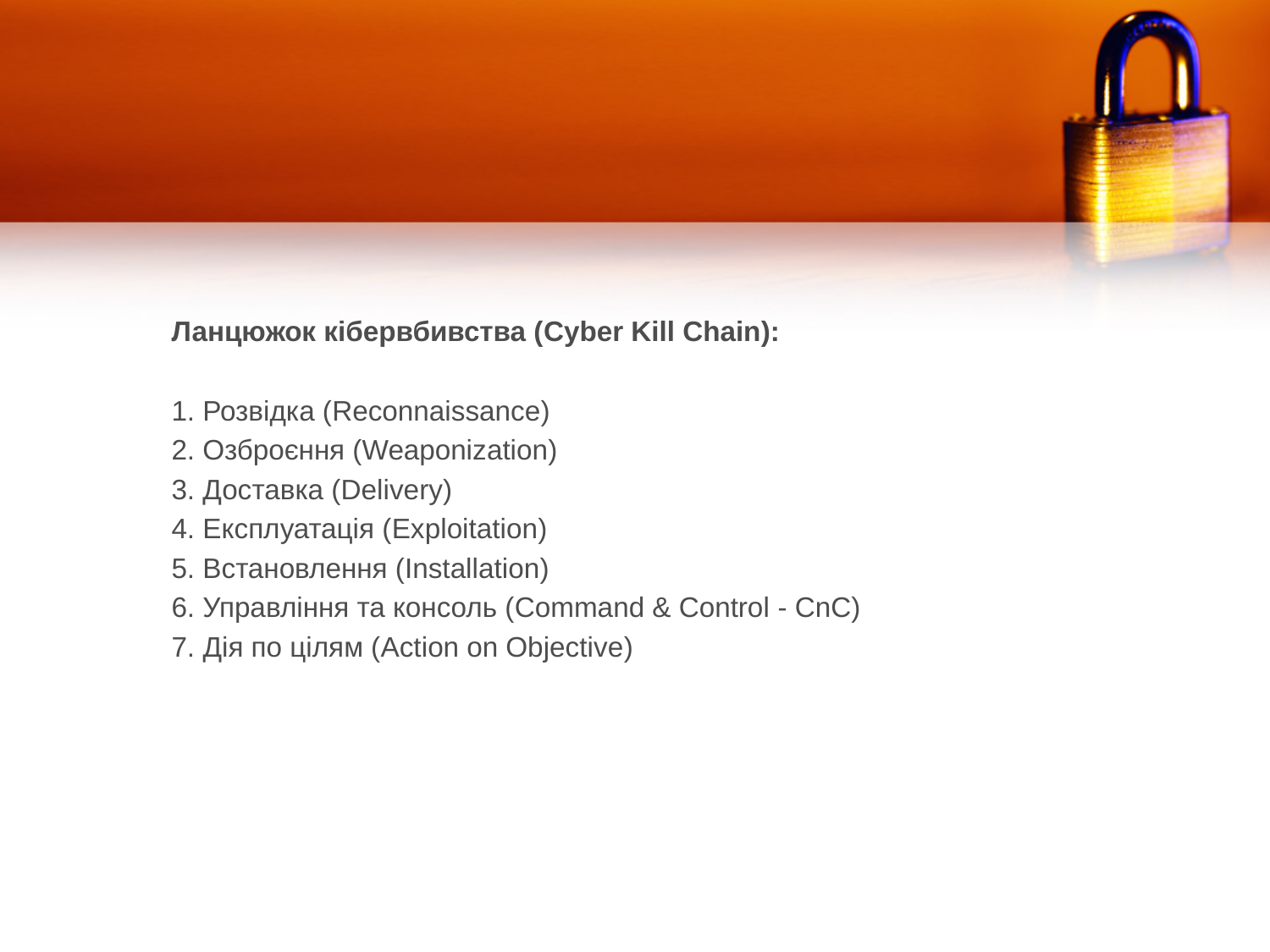

Ланцюжок кібервбивства (Cyber Kill Chain):

1. Розвідка (Reconnaissance)
2. Озброєння (Weaponization)
3. Доставка (Delivery)
4. Експлуатація (Exploitation)
5. Встановлення (Installation)
6. Управління та консоль (Command & Control - CnC)
7. Дія по цілям (Action on Objective)